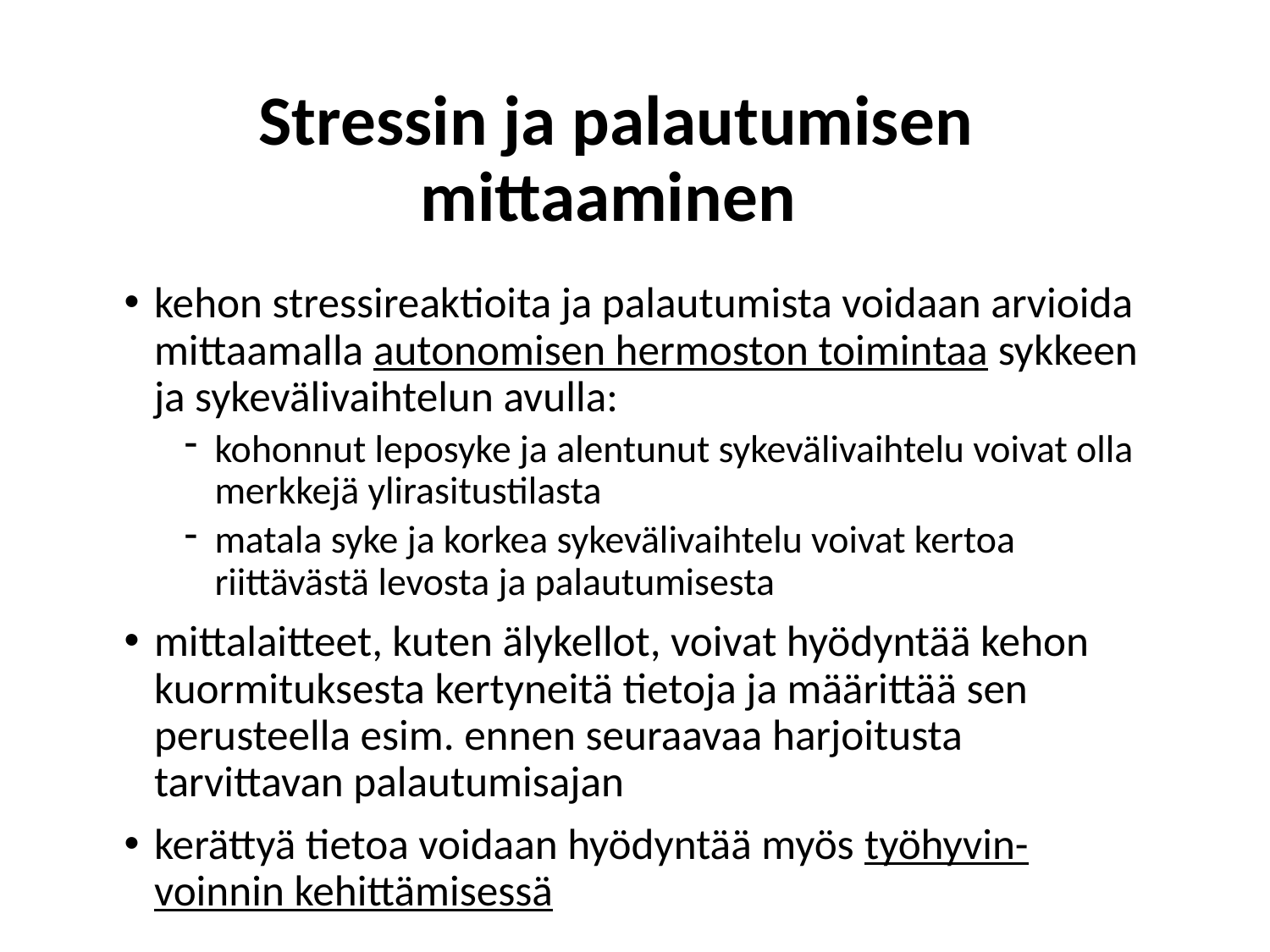

# Stressin ja palautumisen  mittaaminen
kehon stressireaktioita ja palautumista voidaan arvioida mittaamalla autonomisen hermoston toimintaa sykkeen ja sykevälivaihtelun avulla:
kohonnut leposyke ja alentunut sykevälivaihtelu voivat olla merkkejä ylirasitustilasta
matala syke ja korkea sykevälivaihtelu voivat kertoa riittävästä levosta ja palautumisesta
mittalaitteet, kuten älykellot, voivat hyödyntää kehon kuormituksesta kertyneitä tietoja ja määrittää sen perusteella esim. ennen seuraavaa harjoitusta tarvittavan palautumisajan
kerättyä tietoa voidaan hyödyntää myös työhyvin-voinnin kehittämisessä